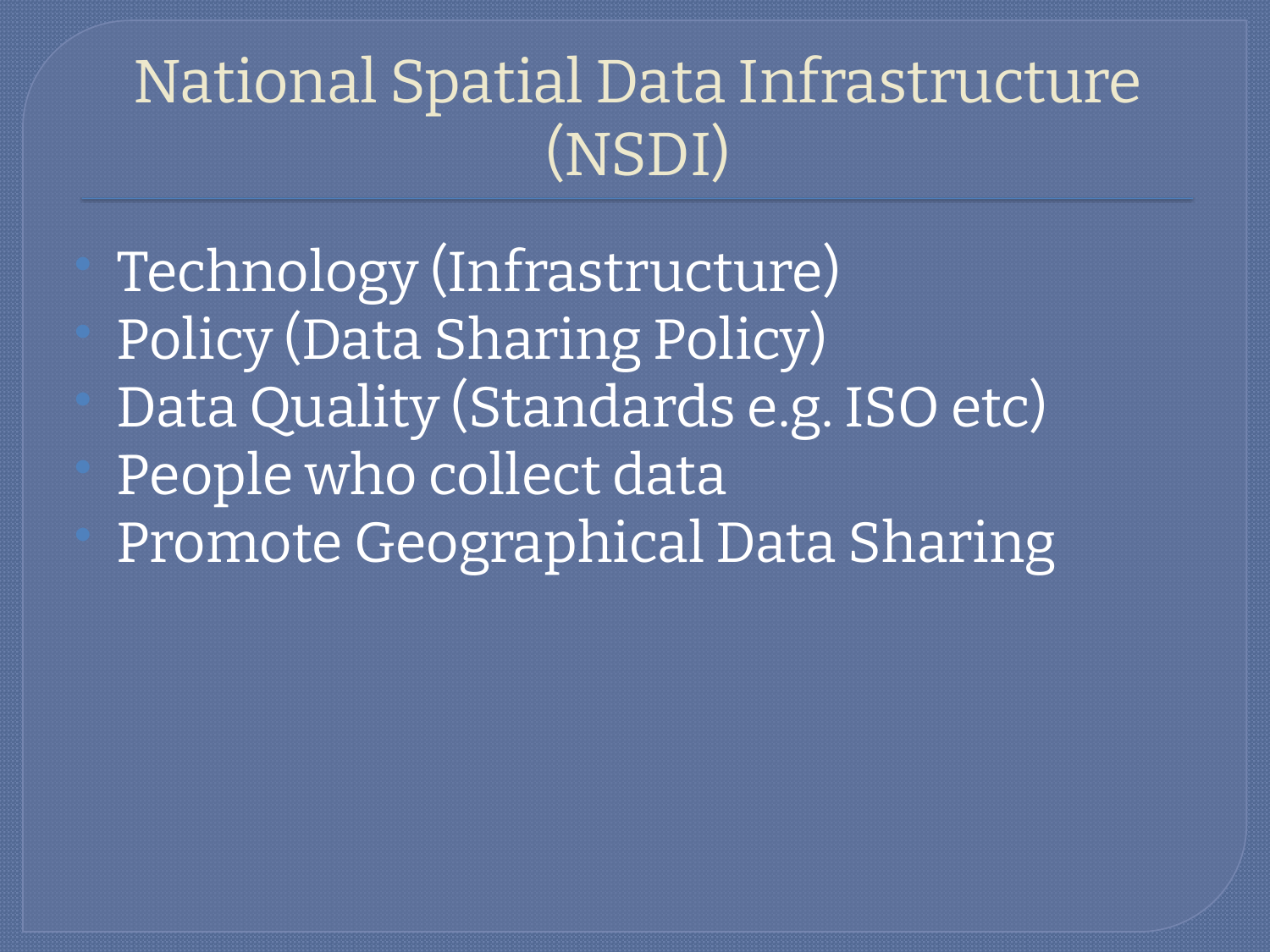

# National Spatial Data Infrastructure (NSDI)
Technology (Infrastructure)
Policy (Data Sharing Policy)
Data Quality (Standards e.g. ISO etc)
People who collect data
Promote Geographical Data Sharing